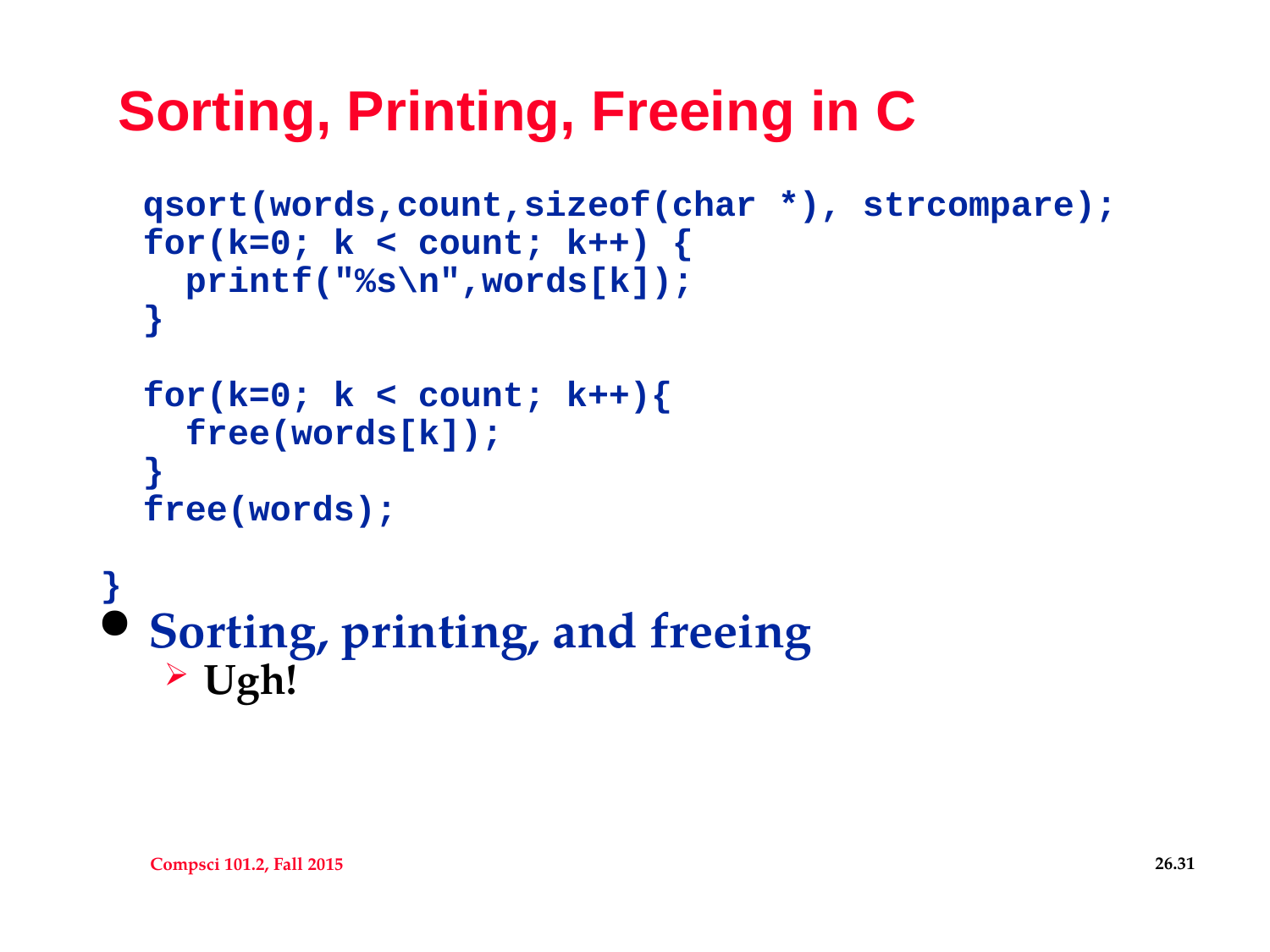

# Sorting, Printing, Freeing in C
  qsort(words,count,sizeof(char *), strcompare);
  for(k=0; k < count; k++) {
    printf("%s\n",words[k]);
  }

  for(k=0; k < count; k++){
    free(words[k]);
  }
  free(words);

}
Sorting, printing, and freeing
Ugh!